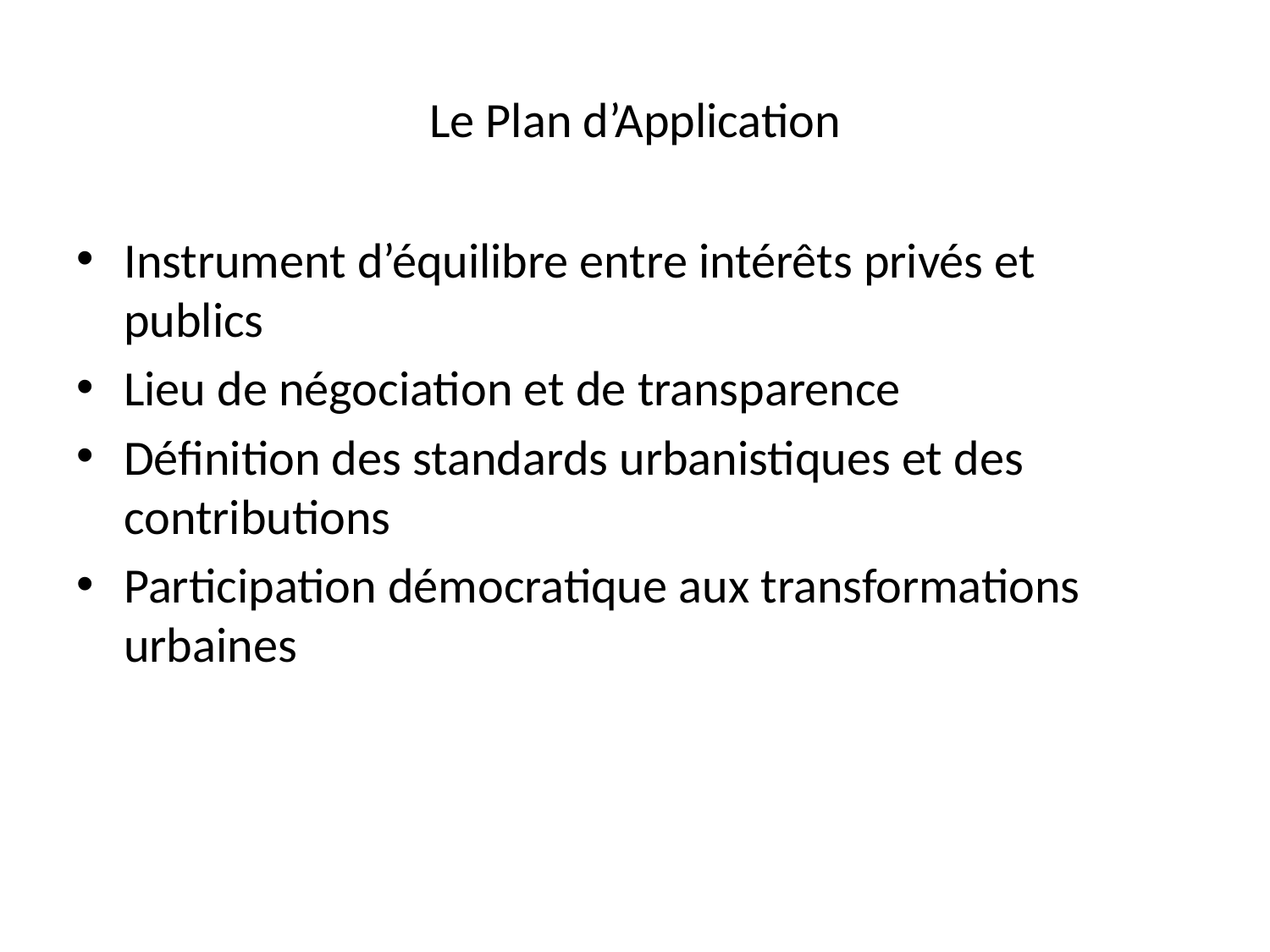

# Le Plan d’Application
Instrument d’équilibre entre intérêts privés et publics
Lieu de négociation et de transparence
Définition des standards urbanistiques et des contributions
Participation démocratique aux transformations urbaines